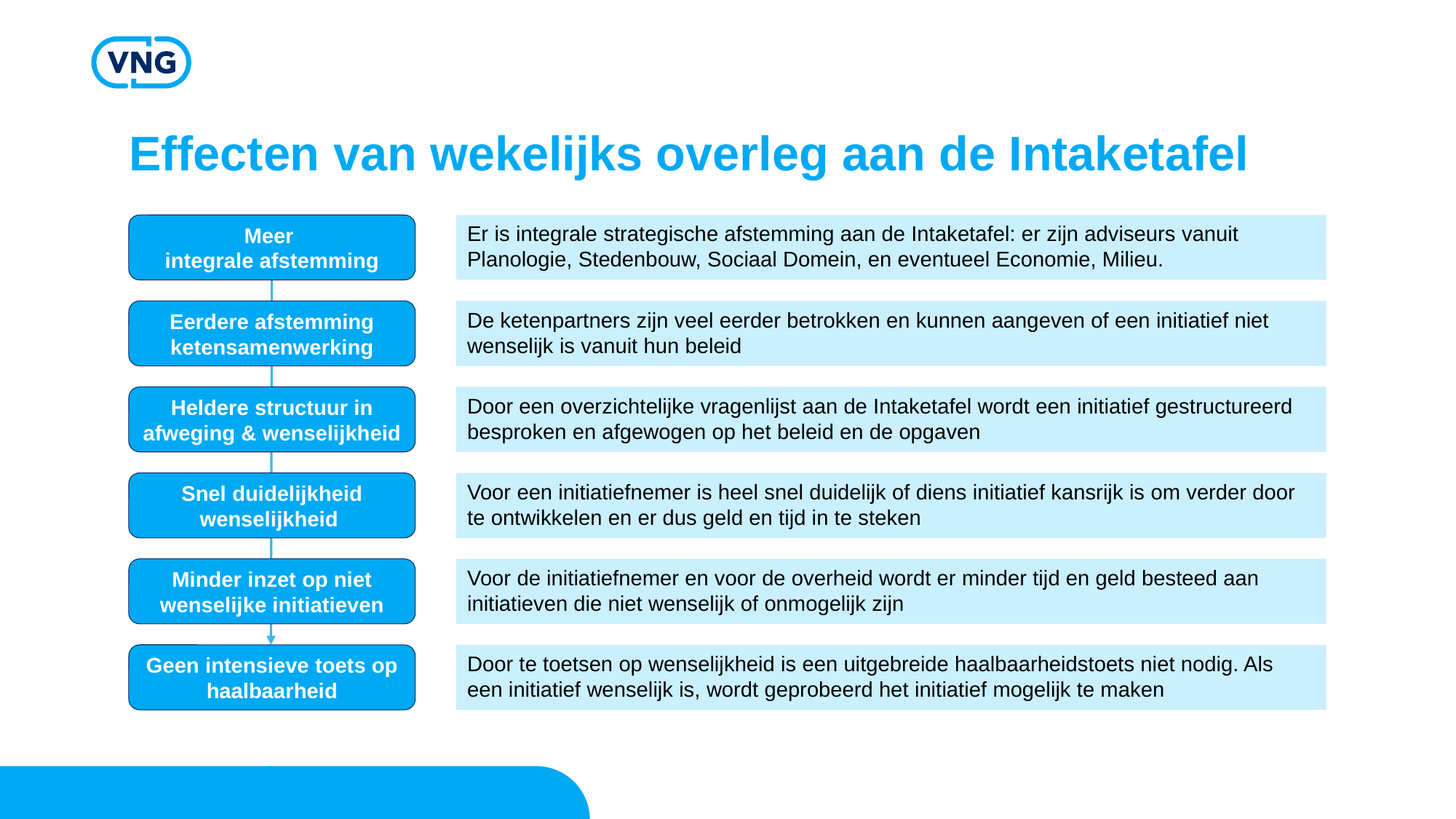

# Effecten van wekelijks overleg aan de Intaketafel
Meer
integrale afstemming
Er is integrale strategische afstemming aan de Intaketafel: er zijn adviseurs vanuit Planologie, Stedenbouw, Sociaal Domein, en eventueel Economie, Milieu.
Eerdere afstemming ketensamenwerking
De ketenpartners zijn veel eerder betrokken en kunnen aangeven of een initiatief niet wenselijk is vanuit hun beleid
Heldere structuur in afweging & wenselijkheid
Door een overzichtelijke vragenlijst aan de Intaketafel wordt een initiatief gestructureerd besproken en afgewogen op het beleid en de opgaven
Snel duidelijkheid wenselijkheid
Voor een initiatiefnemer is heel snel duidelijk of diens initiatief kansrijk is om verder door te ontwikkelen en er dus geld en tijd in te steken
Minder inzet op niet wenselijke initiatieven
Voor de initiatiefnemer en voor de overheid wordt er minder tijd en geld besteed aan initiatieven die niet wenselijk of onmogelijk zijn
Geen intensieve toets op haalbaarheid
Door te toetsen op wenselijkheid is een uitgebreide haalbaarheidstoets niet nodig. Als een initiatief wenselijk is, wordt geprobeerd het initiatief mogelijk te maken